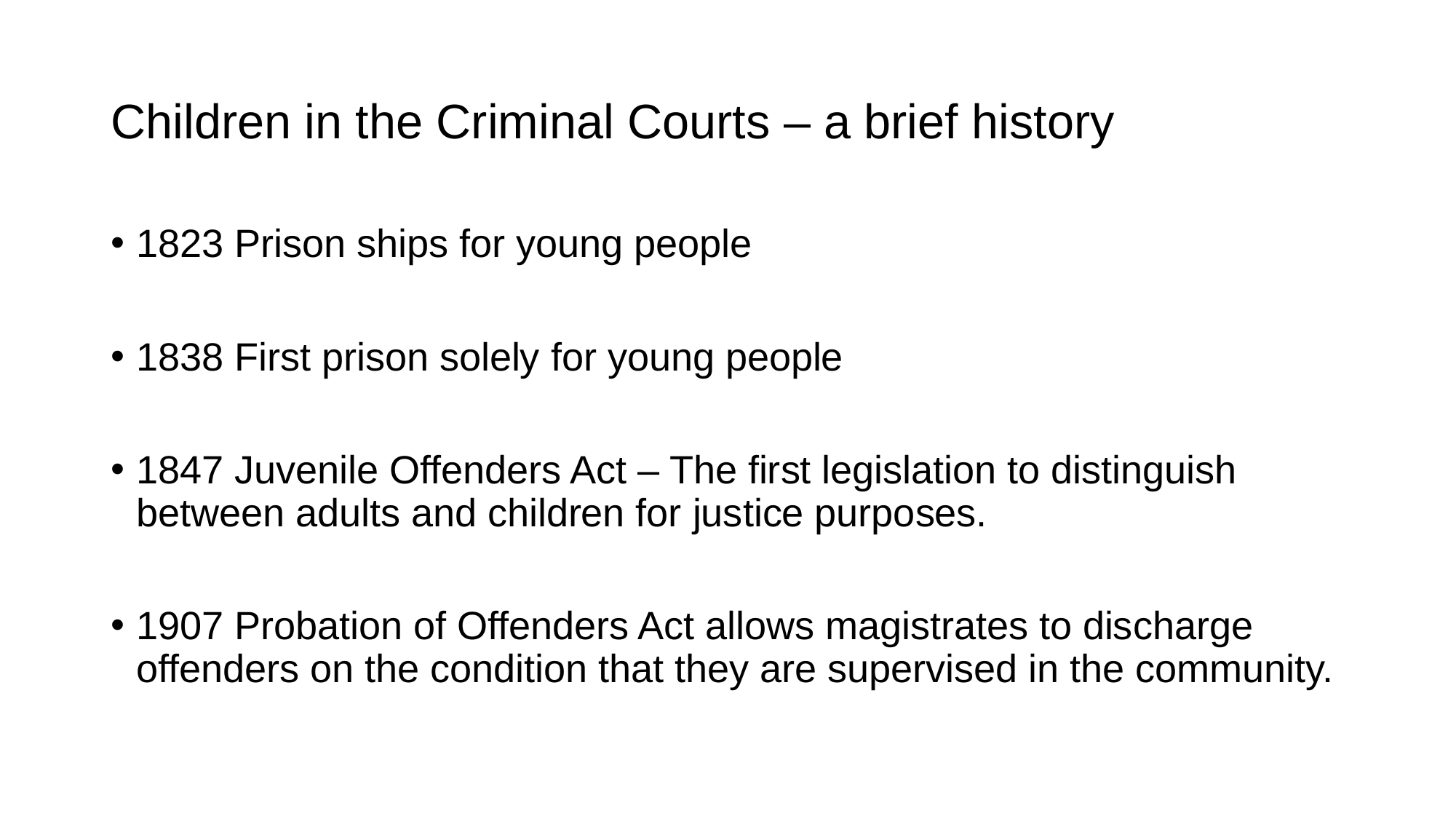

# Children in the Criminal Courts – a brief history
1823 Prison ships for young people

1838 First prison solely for young people

1847 Juvenile Offenders Act – The first legislation to distinguish between adults and children for justice purposes.

1907 Probation of Offenders Act allows magistrates to discharge offenders on the condition that they are supervised in the community.